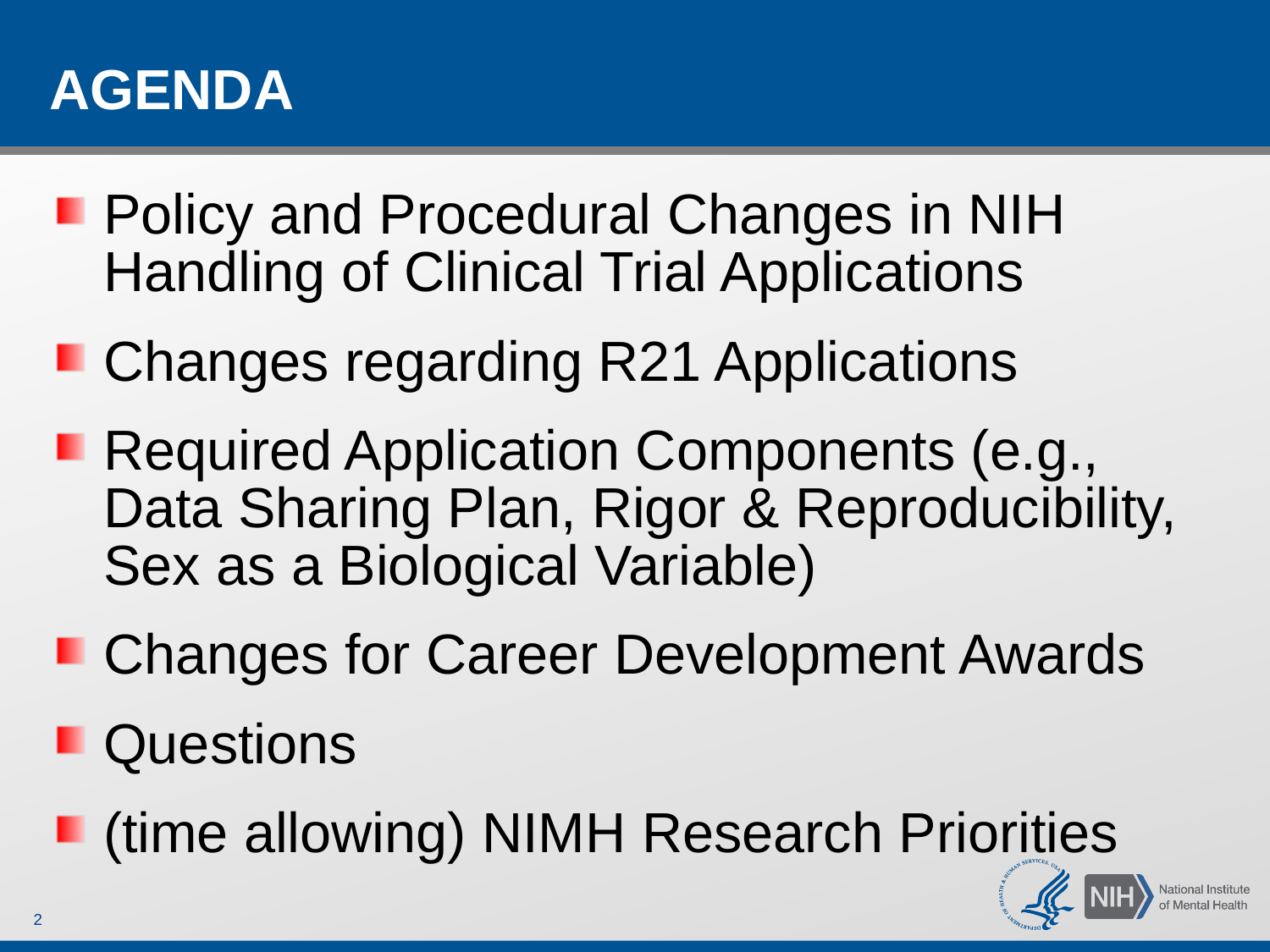

# AGENDA
Policy and Procedural Changes in NIH Handling of Clinical Trial Applications
Changes regarding R21 Applications
Required Application Components (e.g., Data Sharing Plan, Rigor & Reproducibility, Sex as a Biological Variable)
Changes for Career Development Awards
Questions
(time allowing) NIMH Research Priorities
2